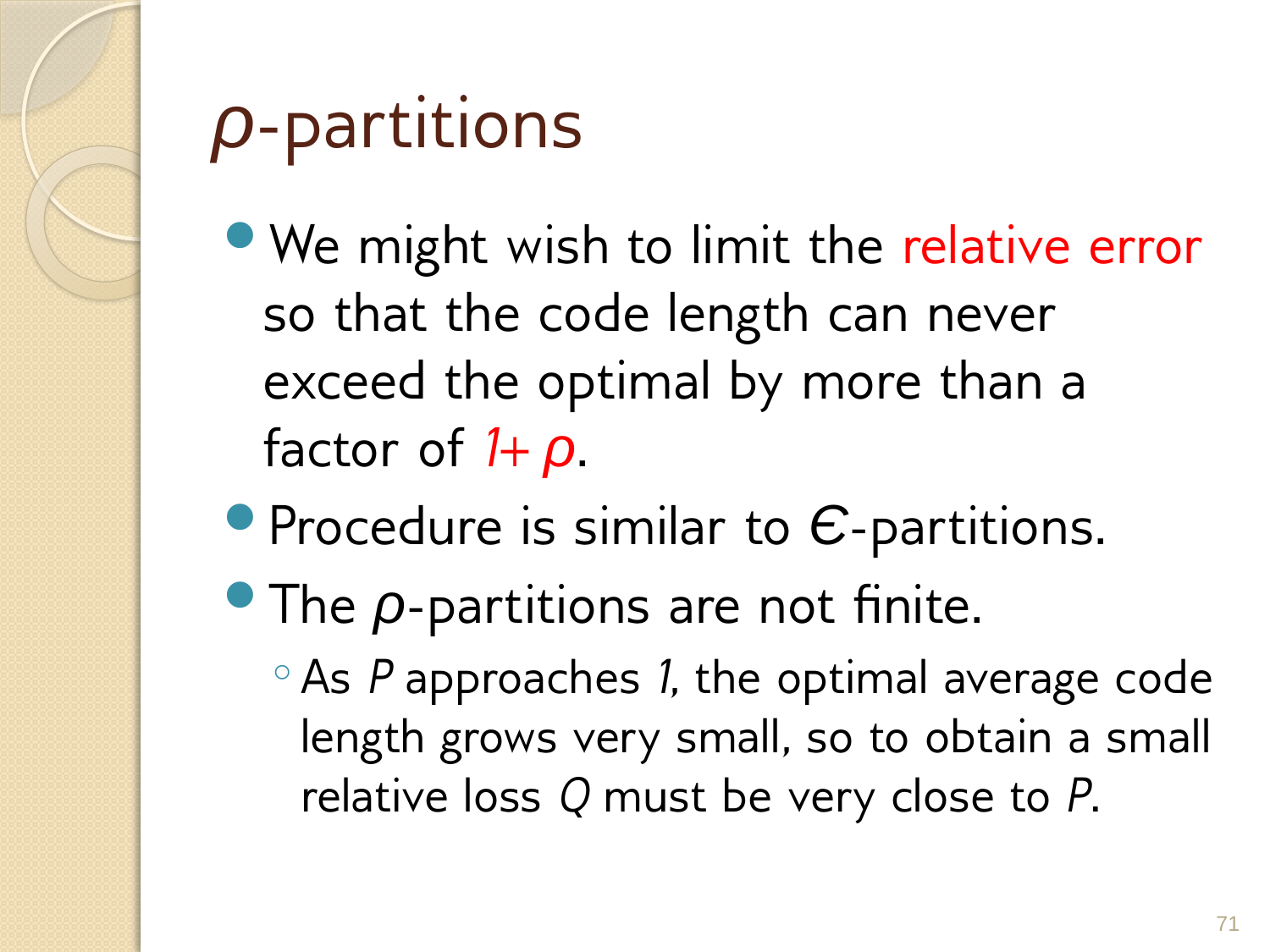

# ρ-partitions
We might wish to limit the relative error so that the code length can never exceed the optimal by more than a factor of 1+ ρ.
Procedure is similar to Є-partitions.
The ρ-partitions are not finite.
As P approaches 1, the optimal average code length grows very small, so to obtain a small relative loss Q must be very close to P.
71